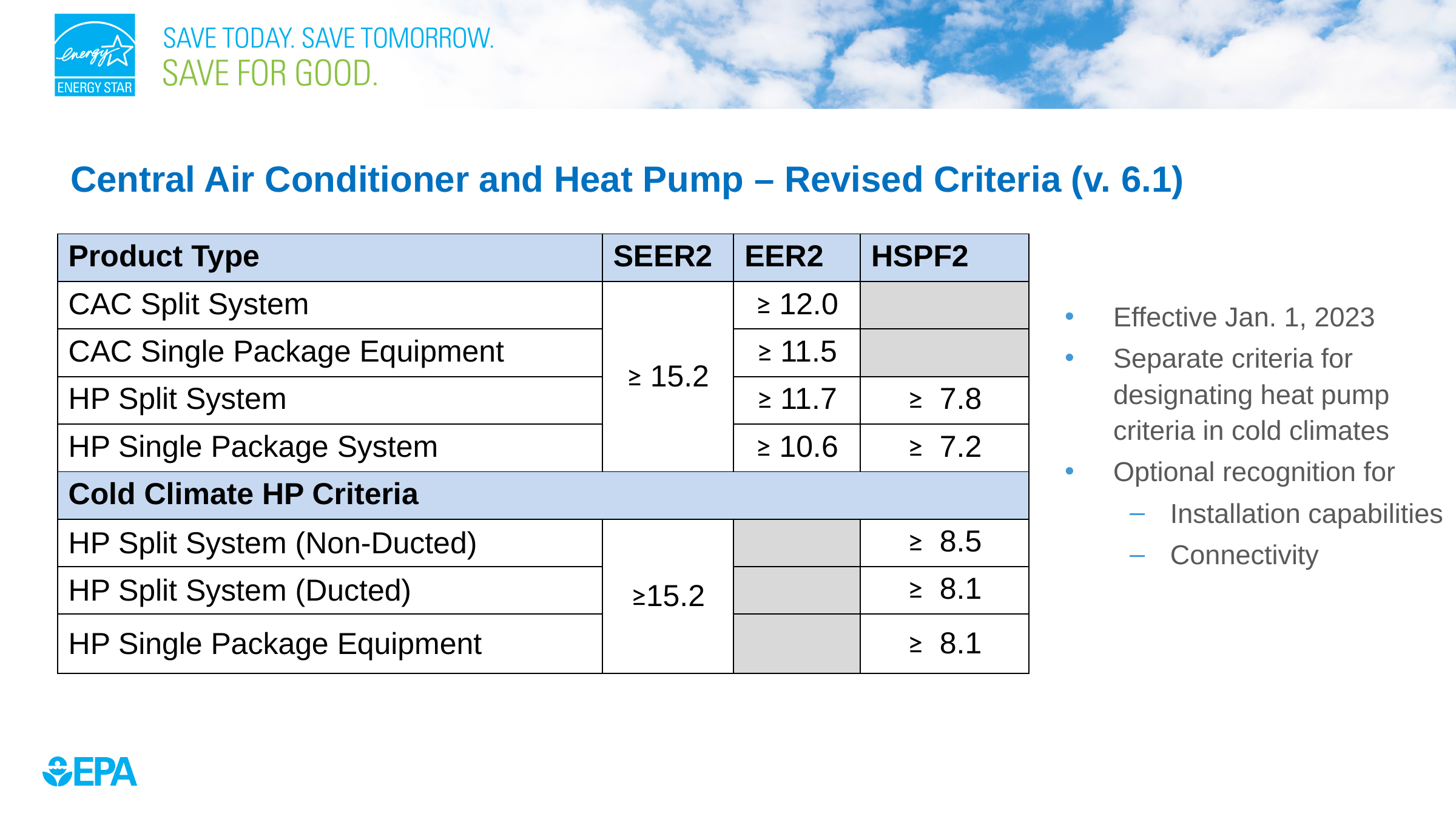

Central Air Conditioner and Heat Pump – Revised Criteria (v. 6.1)
| Product Type | SEER2 | EER2 | HSPF2 |
| --- | --- | --- | --- |
| CAC Split System | ≥ 15.2 | ≥ 12.0 |  |
| CAC Single Package Equipment |  | ≥ 11.5 |  |
| HP Split System |  | ≥ 11.7 | ≥  7.8 |
| HP Single Package System |  | ≥ 10.6 | ≥  7.2 |
| Cold Climate HP Criteria |  |  |  |
| HP Split System (Non-Ducted) | ≥15.2 |  | ≥  8.5 |
| HP Split System (Ducted) |  |  | ≥  8.1 |
| HP Single Package Equipment |  |  | ≥  8.1 |
Effective Jan. 1, 2023
Separate criteria for designating heat pump criteria in cold climates
Optional recognition for
Installation capabilities
Connectivity